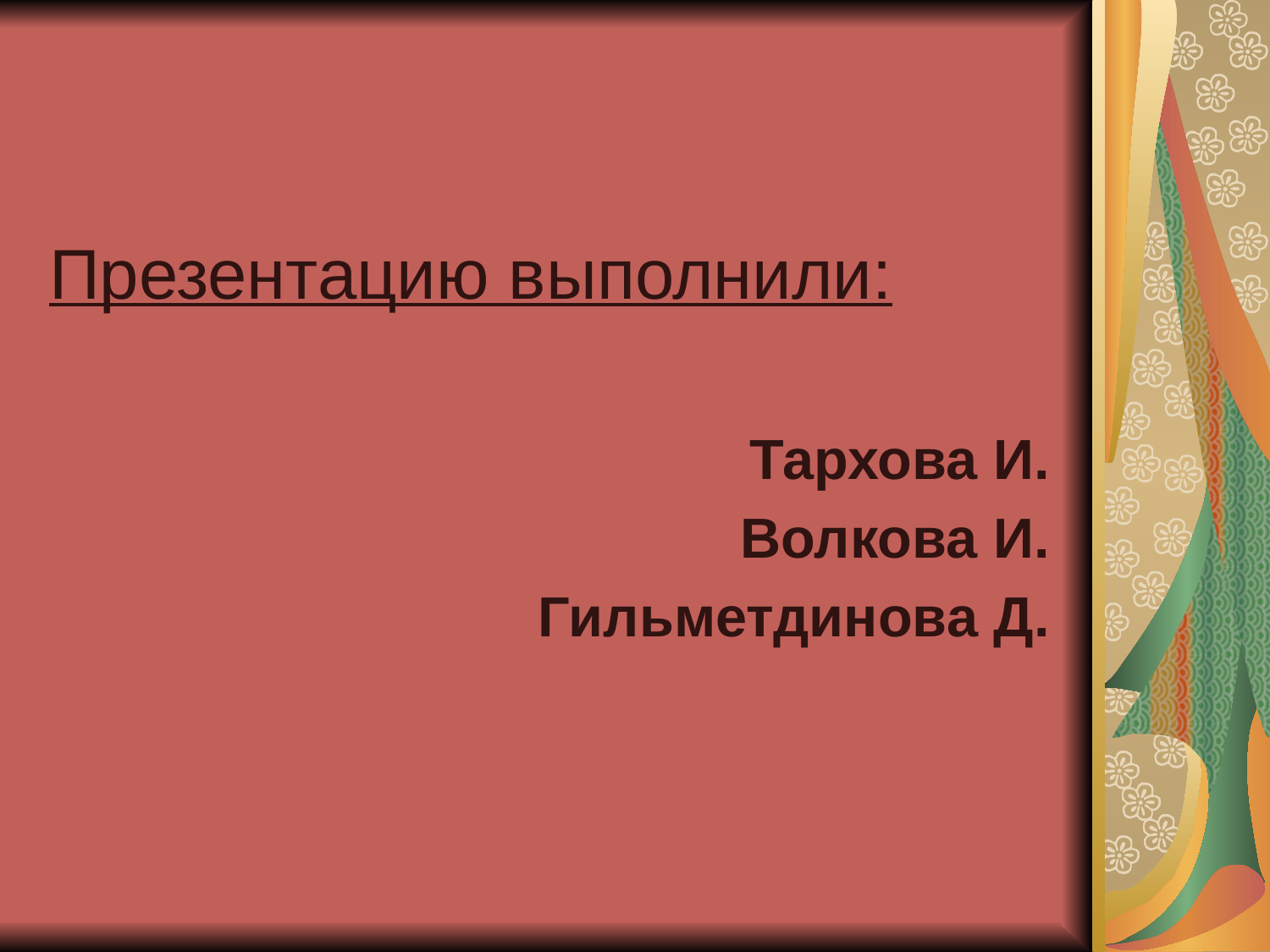

Презентацию выполнили:

Тархова И.
Волкова И.
Гильметдинова Д.